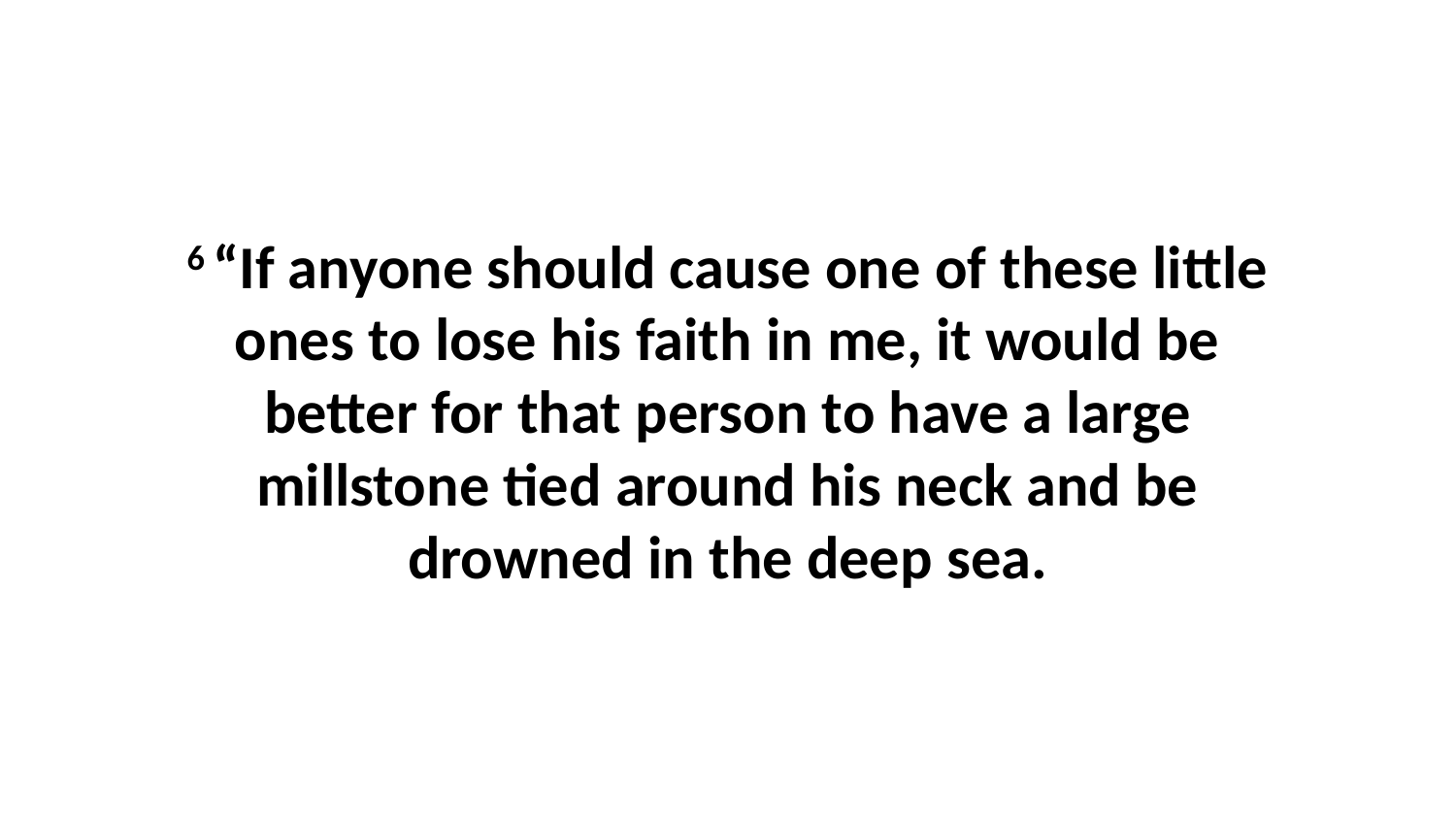

6 “If anyone should cause one of these little ones to lose his faith in me, it would be better for that person to have a large millstone tied around his neck and be drowned in the deep sea.